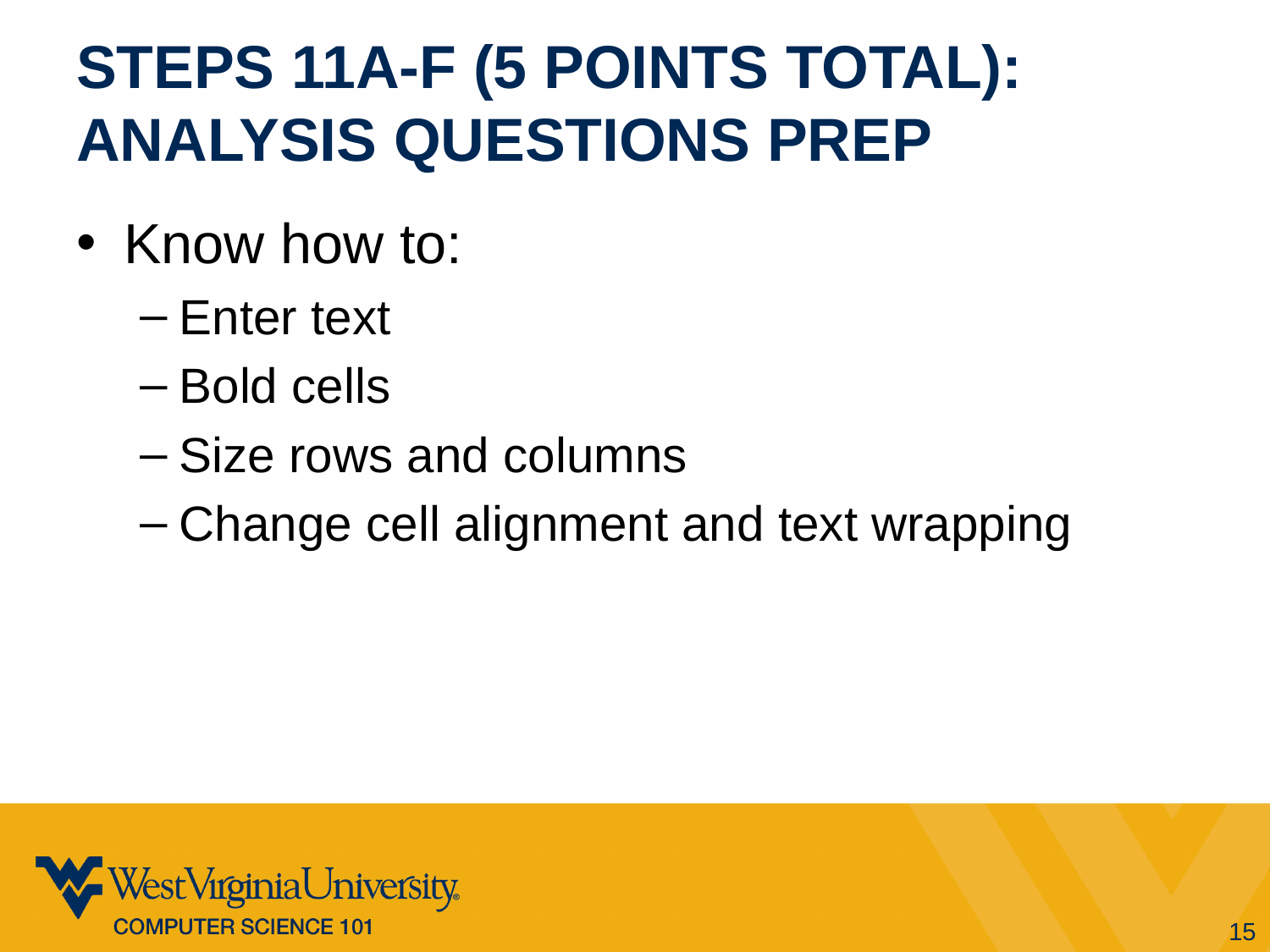

# Steps 11A-F (5 POINTS TOTAL): Analysis Questions Prep
Know how to:
Enter text
Bold cells
Size rows and columns
Change cell alignment and text wrapping
15